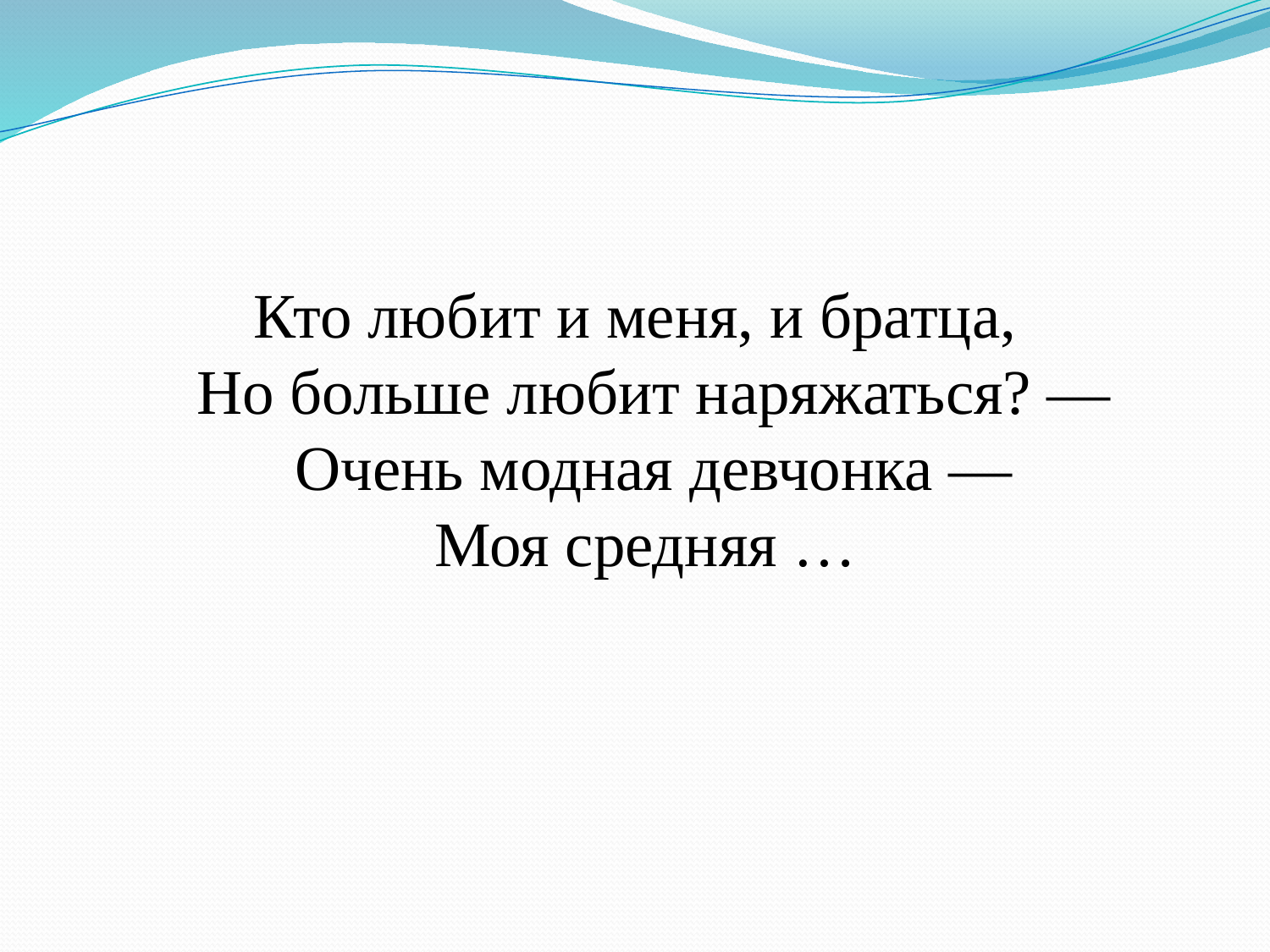

#
Кто любит и меня, и братца,
Но больше любит наряжаться? —
Очень модная девчонка —
Моя средняя …